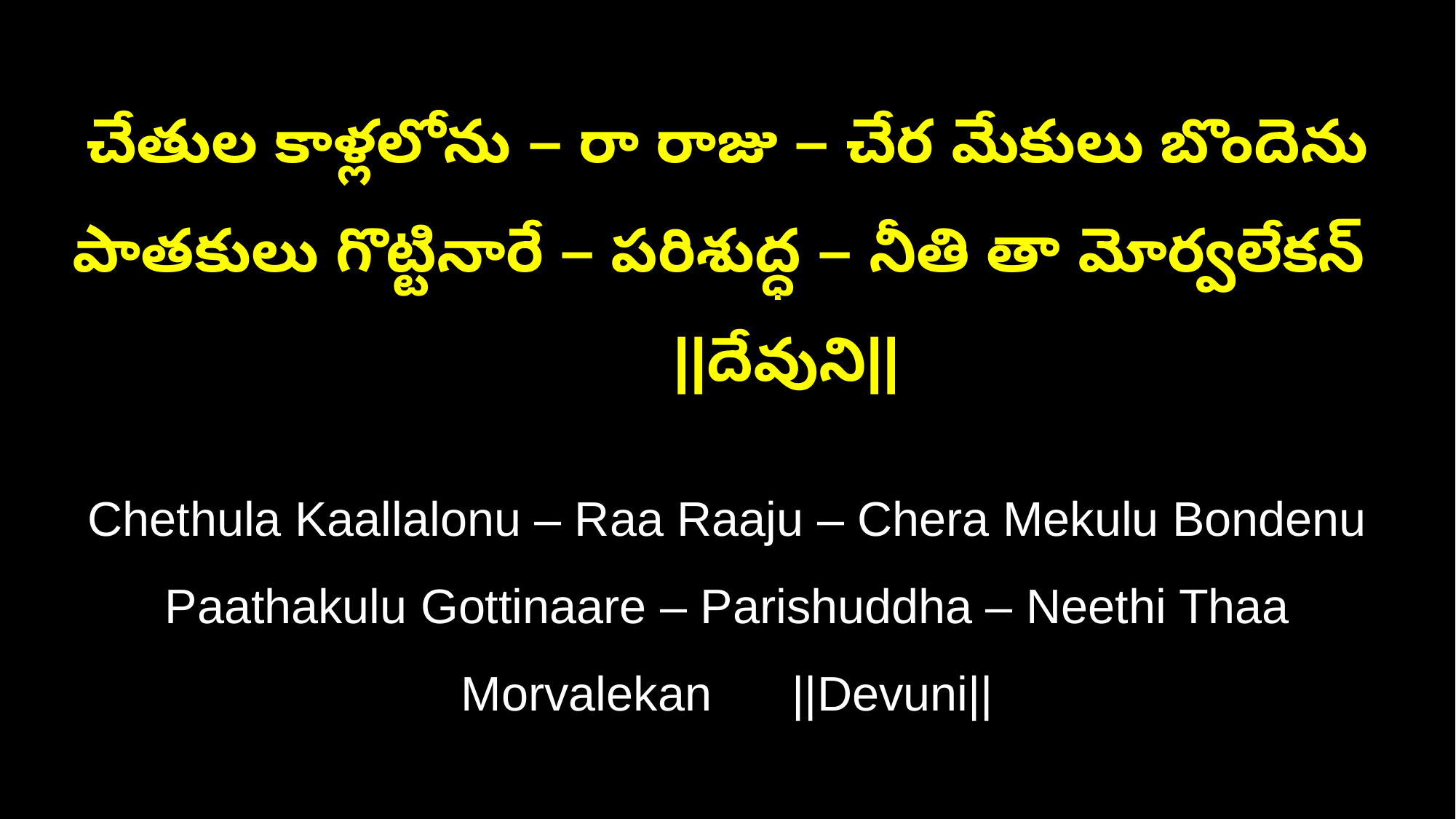

చేతుల కాళ్లలోను – రా రాజు – చేర మేకులు బొందెను
పాతకులు గొట్టినారే – పరిశుద్ధ – నీతి తా మోర్వలేకన్         ||దేవుని||
Chethula Kaallalonu – Raa Raaju – Chera Mekulu Bondenu
Paathakulu Gottinaare – Parishuddha – Neethi Thaa Morvalekan      ||Devuni||